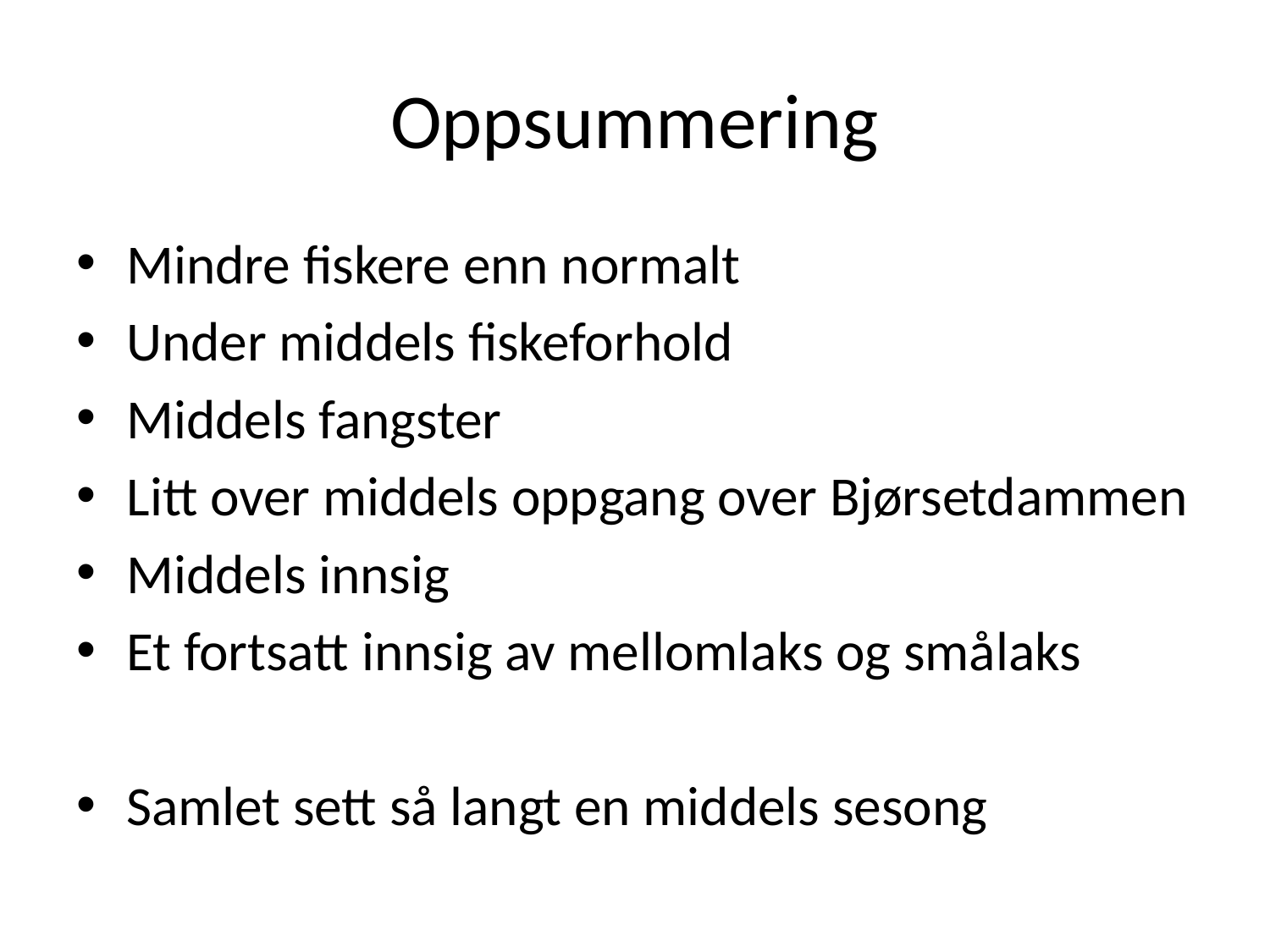

# Oppsummering
Mindre fiskere enn normalt
Under middels fiskeforhold
Middels fangster
Litt over middels oppgang over Bjørsetdammen
Middels innsig
Et fortsatt innsig av mellomlaks og smålaks

Samlet sett så langt en middels sesong